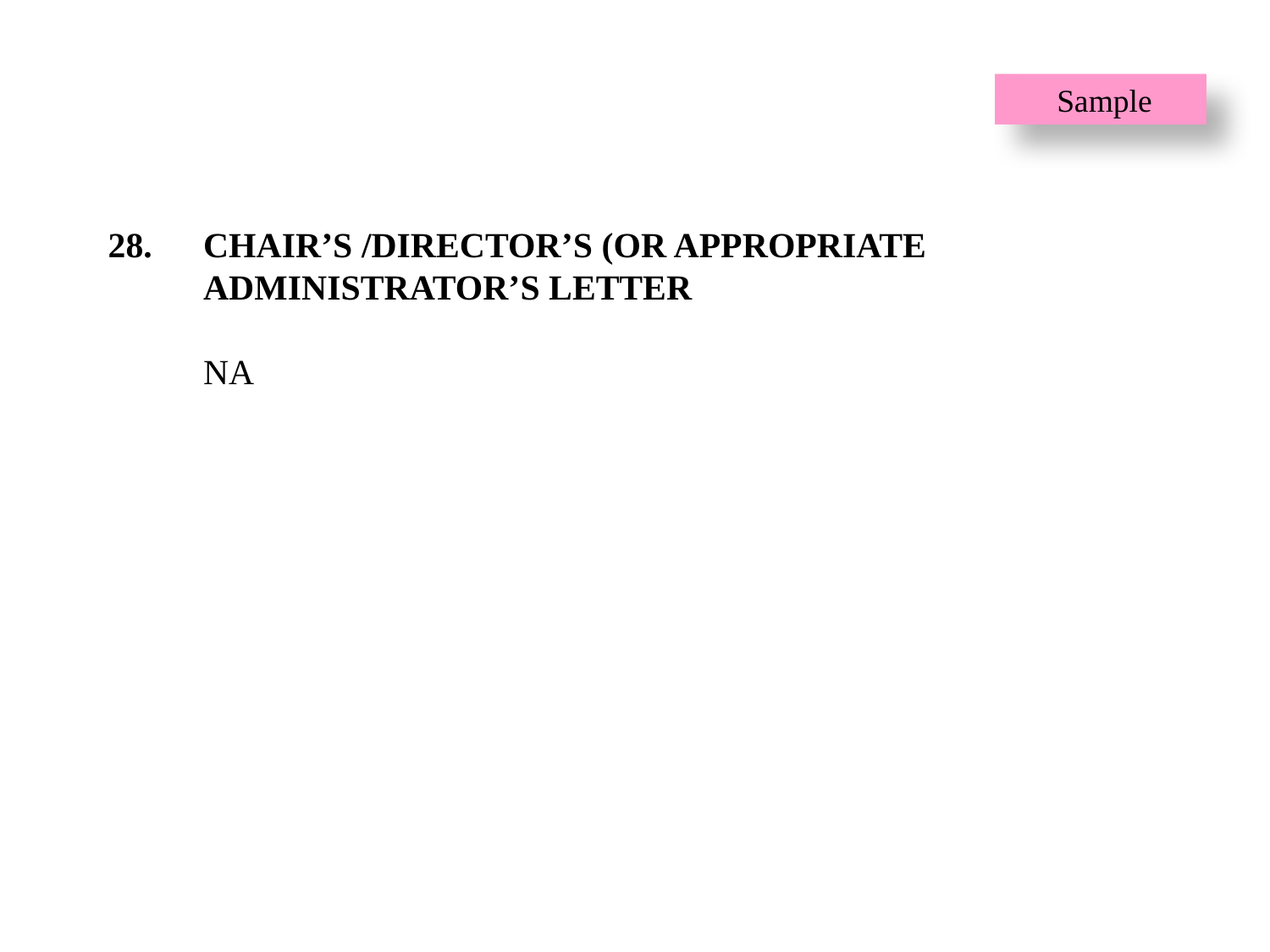

Sample
# 28.	CHAIR’S /DIRECTOR’S (OR APPROPRIATE ADMINISTRATOR’S LETTER NA